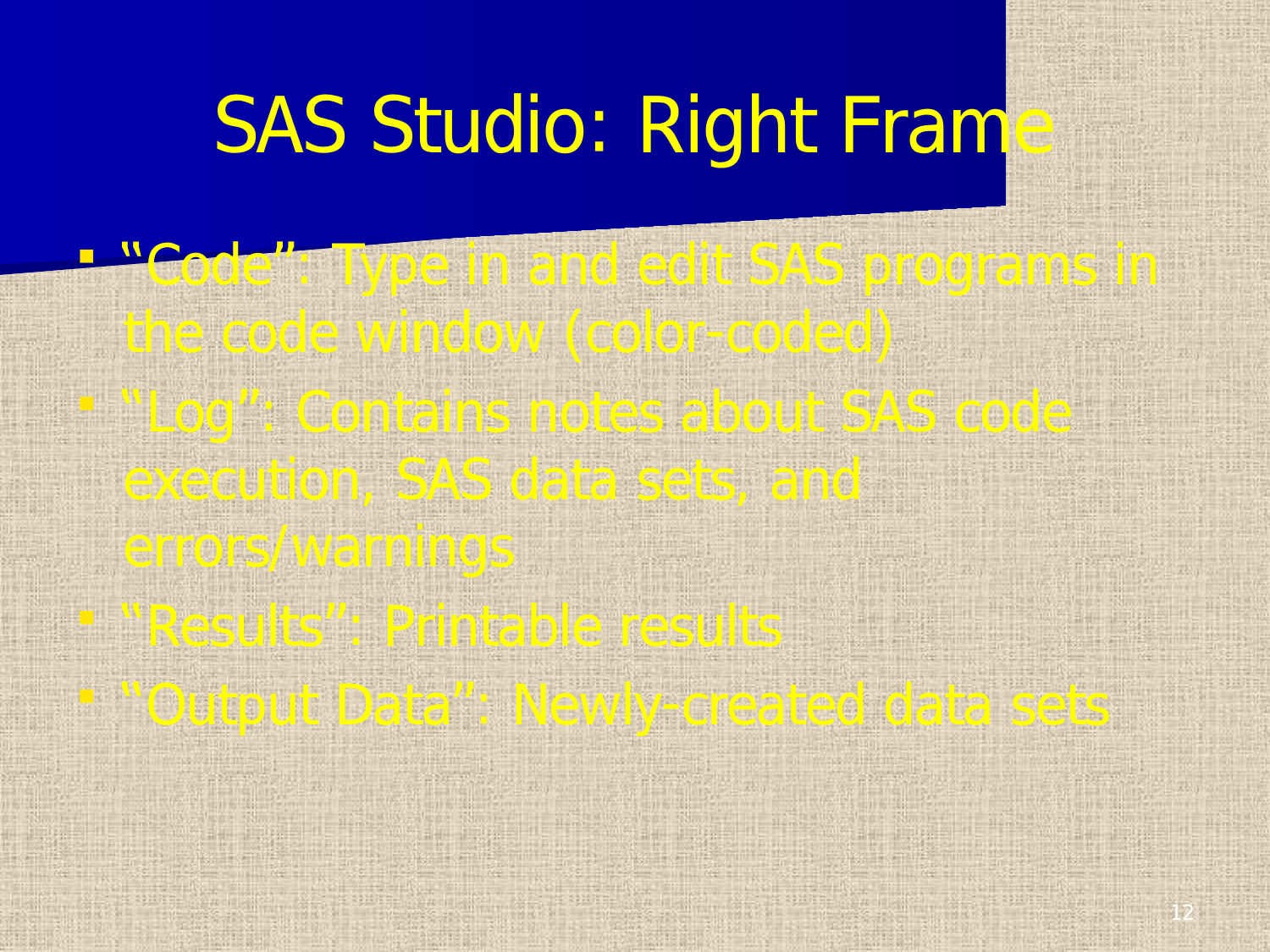

# SAS Studio: Right Frame
“Code”: Type in and edit SAS programs in the code window (color-coded)
“Log”: Contains notes about SAS code execution, SAS data sets, and errors/warnings
“Results”: Printable results
“Output Data”: Newly-created data sets
12